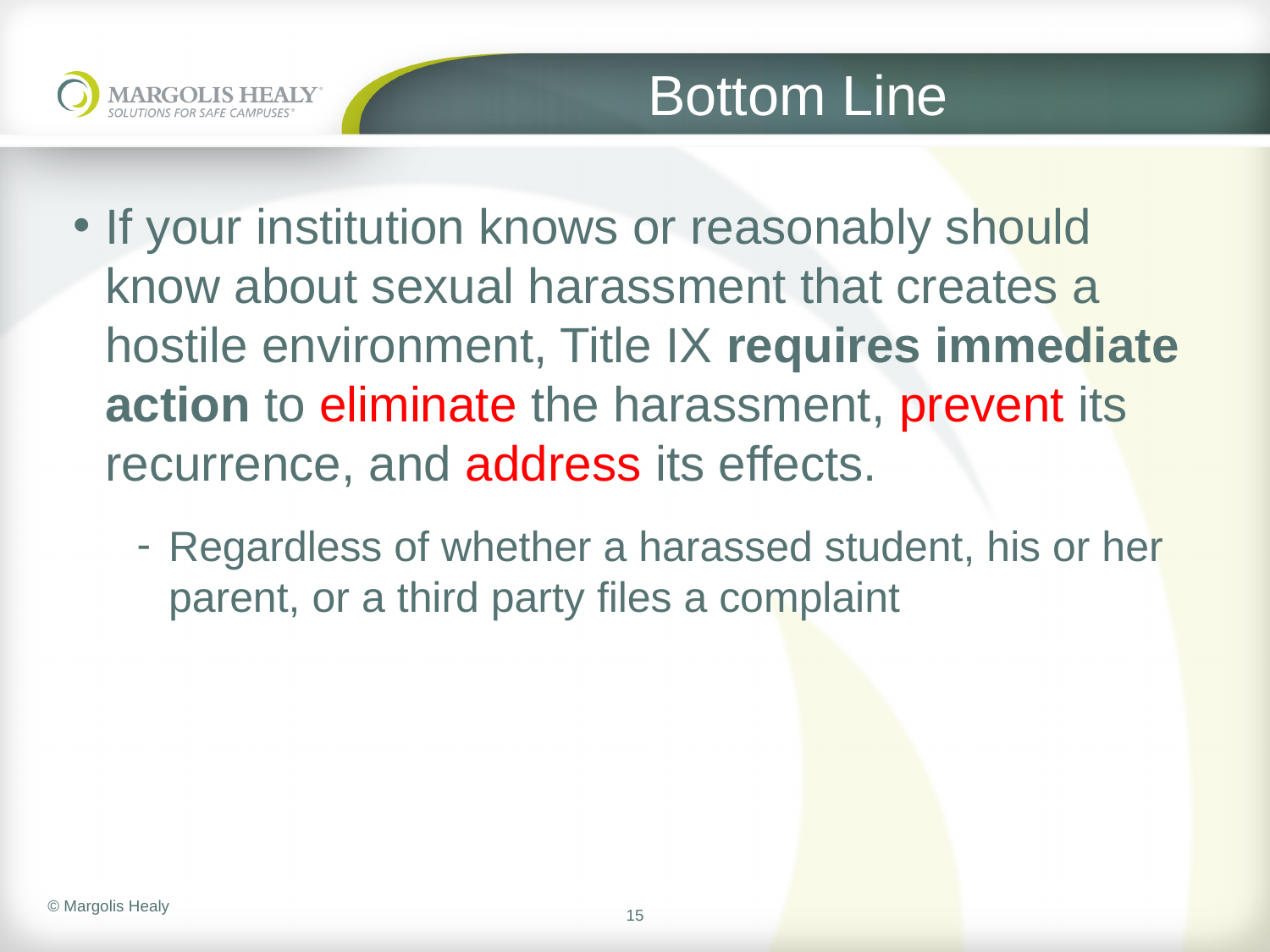

# Bottom Line
If your institution knows or reasonably should know about sexual harassment that creates a hostile environment, Title IX requires immediate action to eliminate the harassment, prevent its recurrence, and address its effects.
Regardless of whether a harassed student, his or her parent, or a third party files a complaint
15